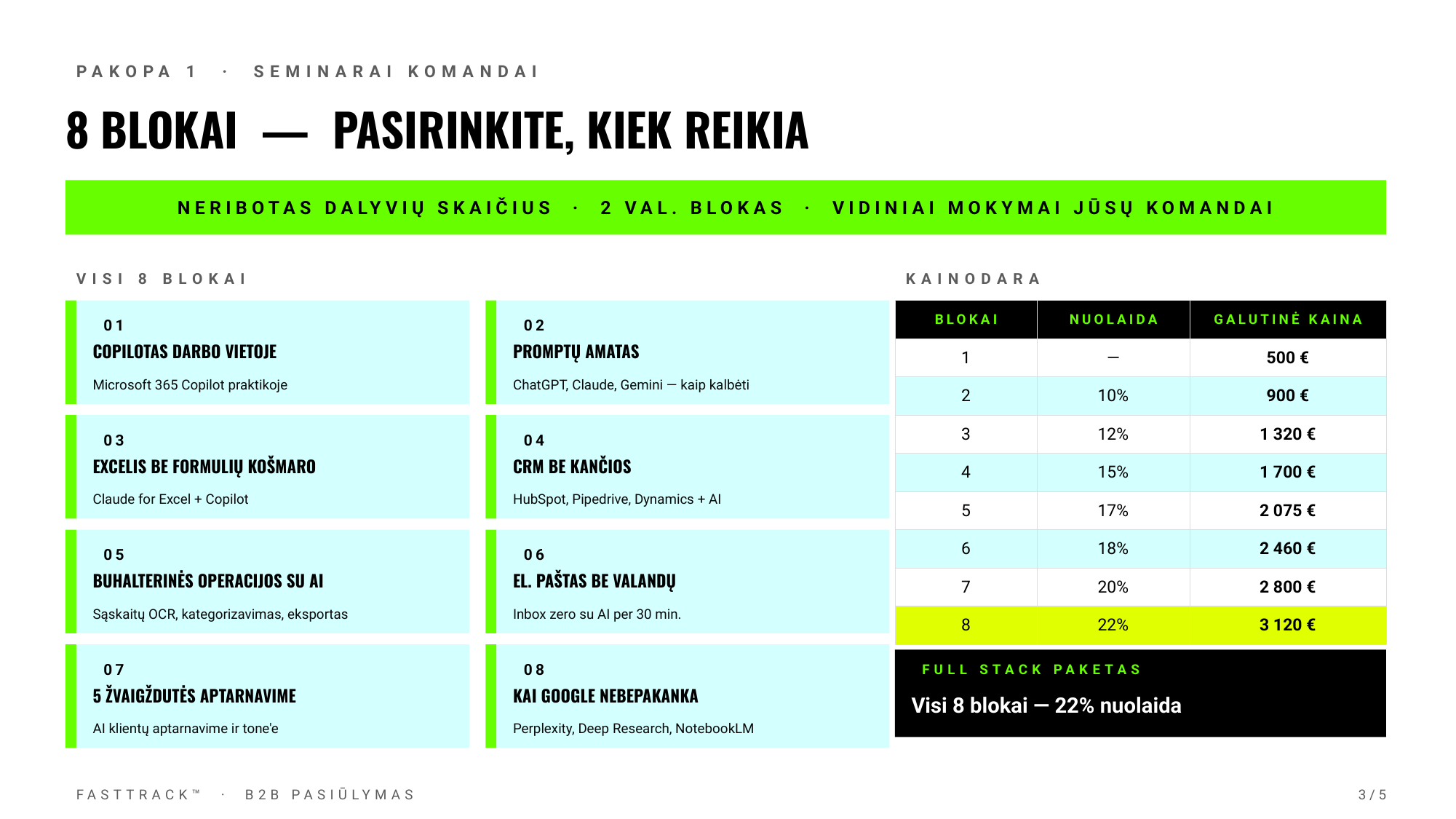

PAKOPA 1  ·  SEMINARAI KOMANDAI
8 BLOKAI  —  PASIRINKITE, KIEK REIKIA

NERIBOTAS DALYVIŲ SKAIČIUS  ·  2 VAL. BLOKAS  ·  VIDINIAI MOKYMAI JŪSŲ KOMANDAI
VISI 8 BLOKAI
KAINODARA

| BLOKAI | NUOLAIDA | GALUTINĖ KAINA |
| --- | --- | --- |
| 1 | — | 500 € |
| 2 | 10% | 900 € |
| 3 | 12% | 1 320 € |
| 4 | 15% | 1 700 € |
| 5 | 17% | 2 075 € |
| 6 | 18% | 2 460 € |
| 7 | 20% | 2 800 € |
| 8 | 22% | 3 120 € |
01
02
COPILOTAS DARBO VIETOJE
PROMPTŲ AMATAS
Microsoft 365 Copilot praktikoje
ChatGPT, Claude, Gemini — kaip kalbėti

03
04
EXCELIS BE FORMULIŲ KOŠMARO
CRM BE KANČIOS
Claude for Excel + Copilot
HubSpot, Pipedrive, Dynamics + AI

05
06
BUHALTERINĖS OPERACIJOS SU AI
EL. PAŠTAS BE VALANDŲ
Sąskaitų OCR, kategorizavimas, eksportas
Inbox zero su AI per 30 min.

07
08
FULL STACK PAKETAS
5 ŽVAIGŽDUTĖS APTARNAVIME
KAI GOOGLE NEBEPAKANKA
Visi 8 blokai — 22% nuolaida
AI klientų aptarnavime ir tone'e
Perplexity, Deep Research, NotebookLM
FASTTRACK™  ·  B2B PASIŪLYMAS
3 / 5